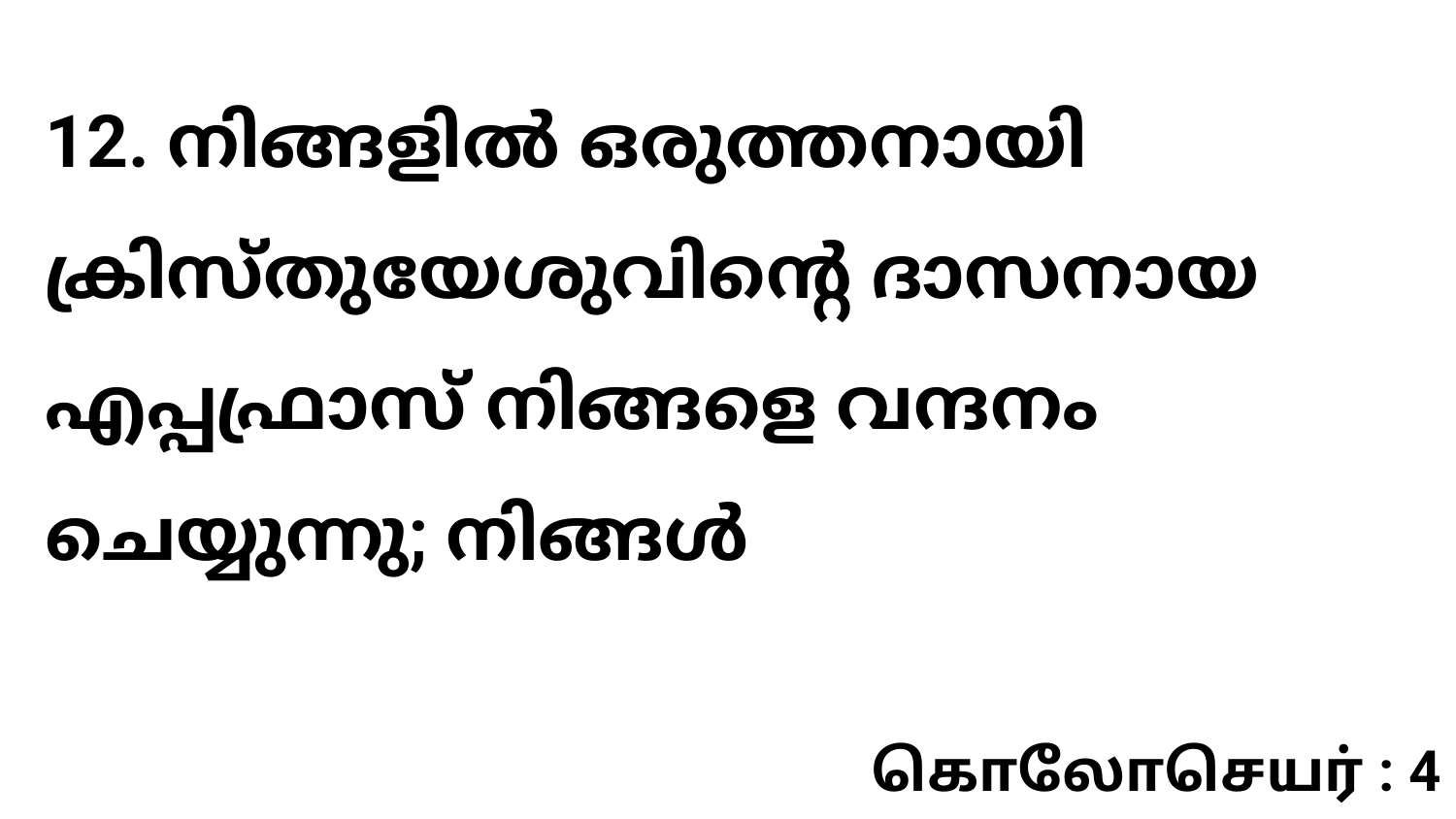

12. നിങ്ങളിൽ ഒരുത്തനായി ക്രിസ്തുയേശുവിന്റെ ദാസനായ എപ്പഫ്രാസ് നിങ്ങളെ വന്ദനം ചെയ്യുന്നു; നിങ്ങൾ
கொலோசெயர் : 4